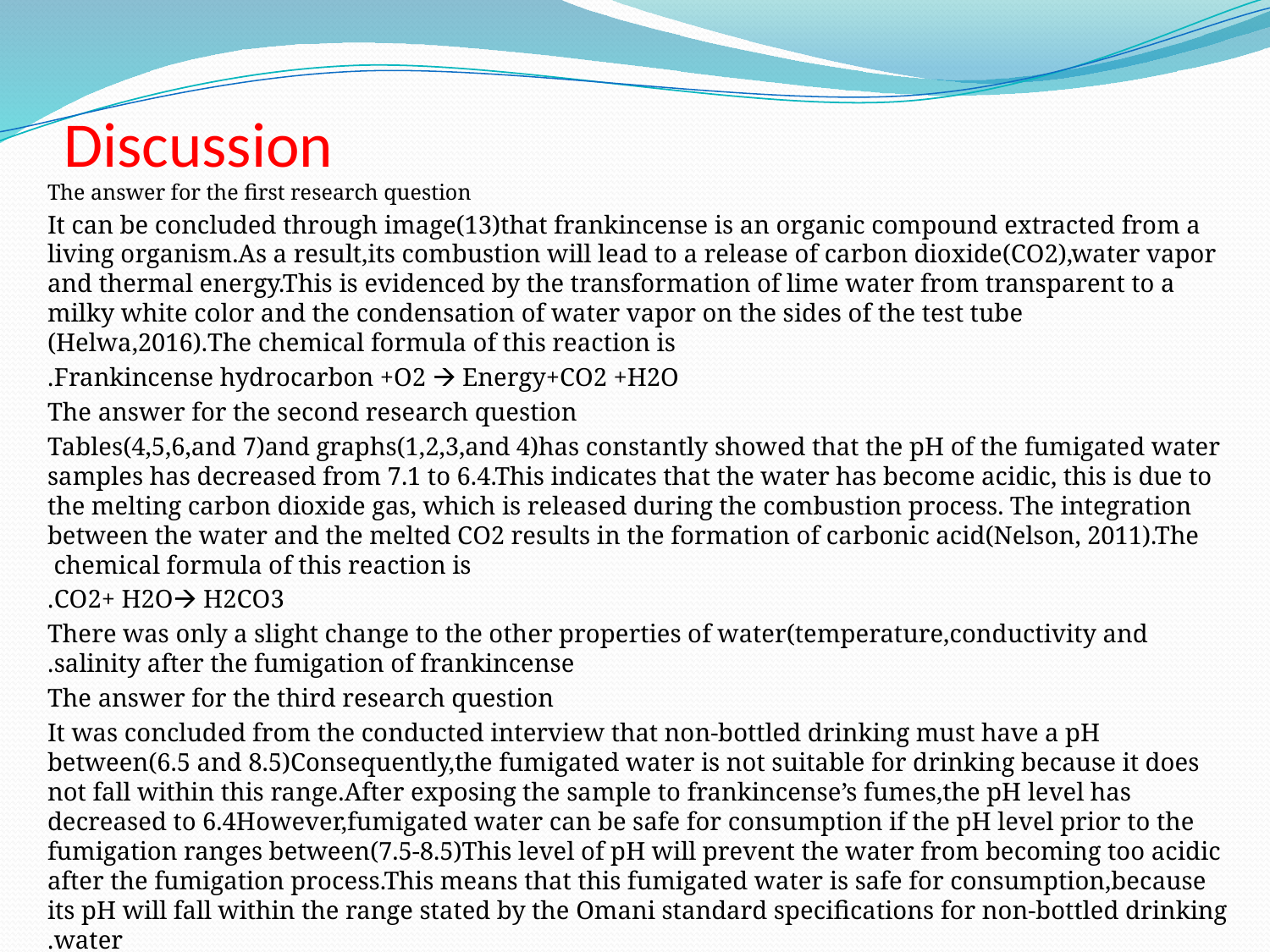

# Discussion
The answer for the first research question
It can be concluded through image(13)that frankincense is an organic compound extracted from a living organism.As a result,its combustion will lead to a release of carbon dioxide(CO2),water vapor and thermal energy.This is evidenced by the transformation of lime water from transparent to a milky white color and the condensation of water vapor on the sides of the test tube (Helwa,2016).The chemical formula of this reaction is
Frankincense hydrocarbon +O2 🡪 Energy+CO2 +H2O.
The answer for the second research question
Tables(4,5,6,and 7)and graphs(1,2,3,and 4)has constantly showed that the pH of the fumigated water samples has decreased from 7.1 to 6.4.This indicates that the water has become acidic, this is due to the melting carbon dioxide gas, which is released during the combustion process. The integration between the water and the melted CO2 results in the formation of carbonic acid(Nelson, 2011).The chemical formula of this reaction is
CO2+ H2O🡪 H2CO3.
There was only a slight change to the other properties of water(temperature,conductivity and salinity after the fumigation of frankincense.
The answer for the third research question
It was concluded from the conducted interview that non-bottled drinking must have a pH between(6.5 and 8.5)Consequently,the fumigated water is not suitable for drinking because it does not fall within this range.After exposing the sample to frankincense’s fumes,the pH level has decreased to 6.4However,fumigated water can be safe for consumption if the pH level prior to the fumigation ranges between(7.5-8.5)This level of pH will prevent the water from becoming too acidic after the fumigation process.This means that this fumigated water is safe for consumption,because its pH will fall within the range stated by the Omani standard specifications for non-bottled drinking water.